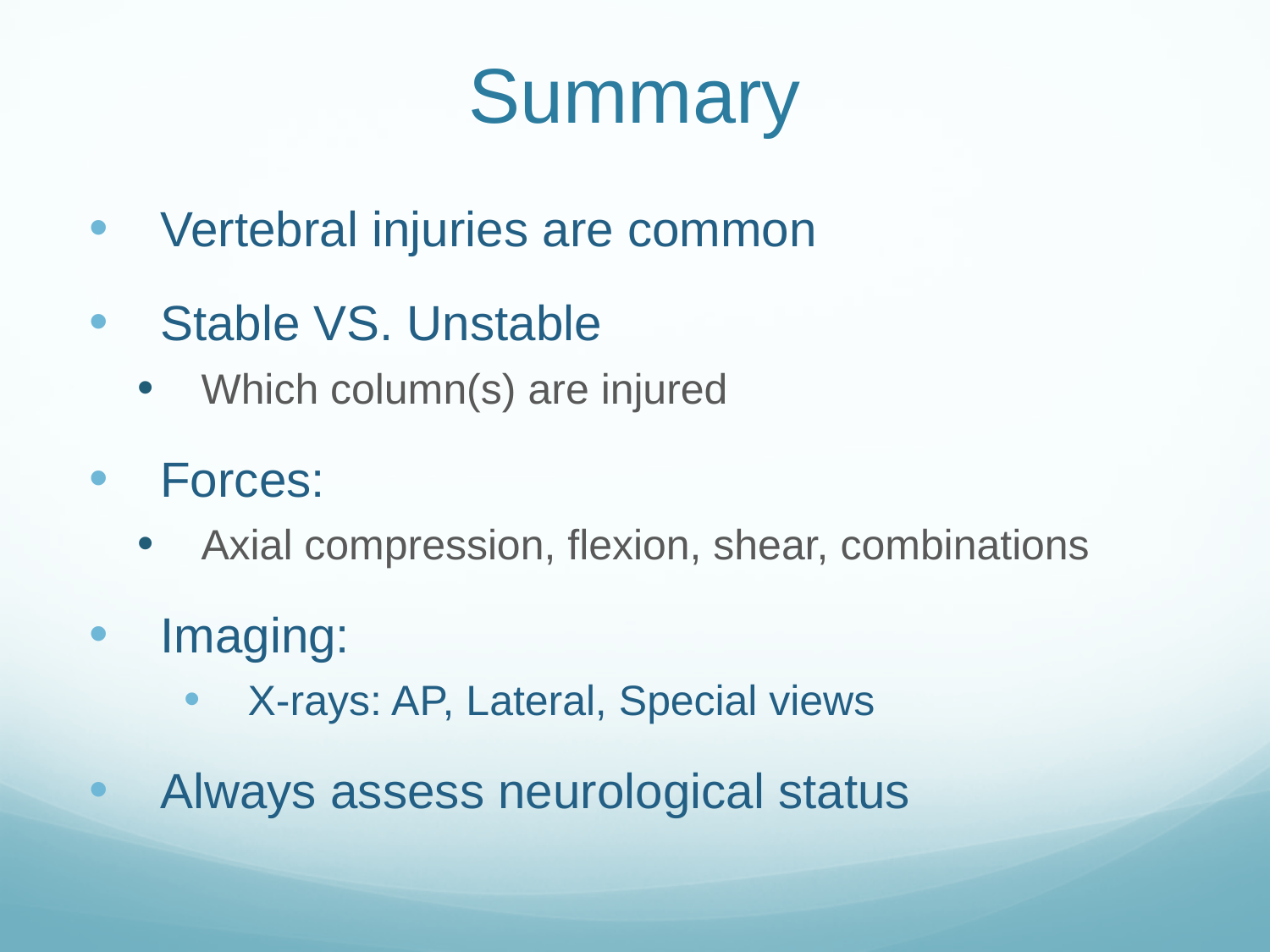

# Summary
Vertebral injuries are common
Stable VS. Unstable
Which column(s) are injured
Forces:
Axial compression, flexion, shear, combinations
Imaging:
X-rays: AP, Lateral, Special views
Always assess neurological status